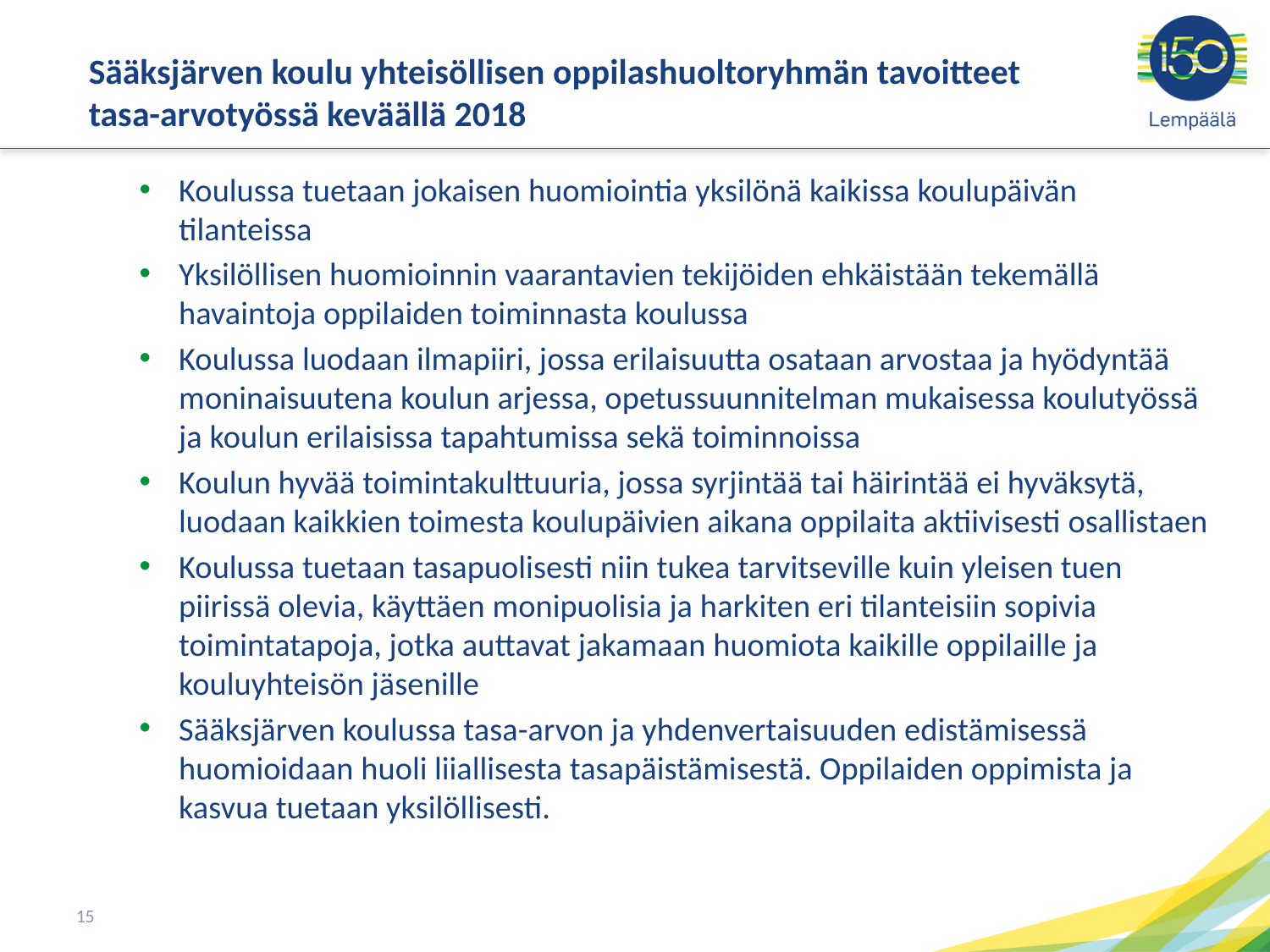

# Sääksjärven koulu yhteisöllisen oppilashuoltoryhmän tavoitteet tasa-arvotyössä keväällä 2018
Koulussa tuetaan jokaisen huomiointia yksilönä kaikissa koulupäivän tilanteissa
Yksilöllisen huomioinnin vaarantavien tekijöiden ehkäistään tekemällä havaintoja oppilaiden toiminnasta koulussa
Koulussa luodaan ilmapiiri, jossa erilaisuutta osataan arvostaa ja hyödyntää moninaisuutena koulun arjessa, opetussuunnitelman mukaisessa koulutyössä ja koulun erilaisissa tapahtumissa sekä toiminnoissa
Koulun hyvää toimintakulttuuria, jossa syrjintää tai häirintää ei hyväksytä, luodaan kaikkien toimesta koulupäivien aikana oppilaita aktiivisesti osallistaen
Koulussa tuetaan tasapuolisesti niin tukea tarvitseville kuin yleisen tuen piirissä olevia, käyttäen monipuolisia ja harkiten eri tilanteisiin sopivia toimintatapoja, jotka auttavat jakamaan huomiota kaikille oppilaille ja kouluyhteisön jäsenille
Sääksjärven koulussa tasa-arvon ja yhdenvertaisuuden edistämisessä huomioidaan huoli liiallisesta tasapäistämisestä. Oppilaiden oppimista ja kasvua tuetaan yksilöllisesti.
15